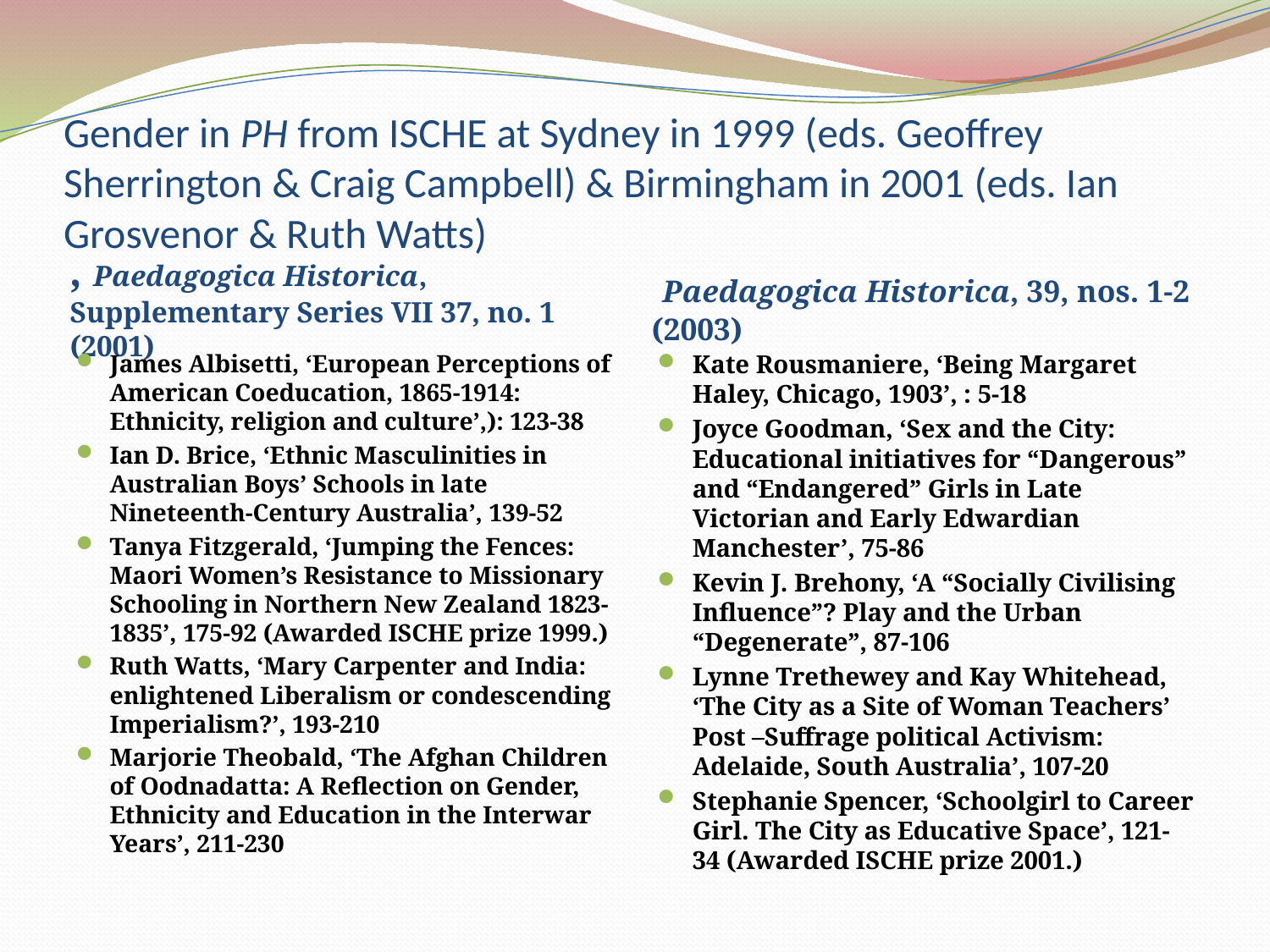

# Gender in PH from ISCHE at Sydney in 1999 (eds. Geoffrey Sherrington & Craig Campbell) & Birmingham in 2001 (eds. Ian Grosvenor & Ruth Watts)
, Paedagogica Historica, Supplementary Series VII 37, no. 1 (2001)
 Paedagogica Historica, 39, nos. 1-2 (2003)
James Albisetti, ‘European Perceptions of American Coeducation, 1865-1914: Ethnicity, religion and culture’,): 123-38
Ian D. Brice, ‘Ethnic Masculinities in Australian Boys’ Schools in late Nineteenth-Century Australia’, 139-52
Tanya Fitzgerald, ‘Jumping the Fences: Maori Women’s Resistance to Missionary Schooling in Northern New Zealand 1823-1835’, 175-92 (Awarded ISCHE prize 1999.)
Ruth Watts, ‘Mary Carpenter and India: enlightened Liberalism or condescending Imperialism?’, 193-210
Marjorie Theobald, ‘The Afghan Children of Oodnadatta: A Reflection on Gender, Ethnicity and Education in the Interwar Years’, 211-230

Kate Rousmaniere, ‘Being Margaret Haley, Chicago, 1903’, : 5-18
Joyce Goodman, ‘Sex and the City: Educational initiatives for “Dangerous” and “Endangered” Girls in Late Victorian and Early Edwardian Manchester’, 75-86
Kevin J. Brehony, ‘A “Socially Civilising Influence”? Play and the Urban “Degenerate”, 87-106
Lynne Trethewey and Kay Whitehead, ‘The City as a Site of Woman Teachers’ Post –Suffrage political Activism: Adelaide, South Australia’, 107-20
Stephanie Spencer, ‘Schoolgirl to Career Girl. The City as Educative Space’, 121-34 (Awarded ISCHE prize 2001.)